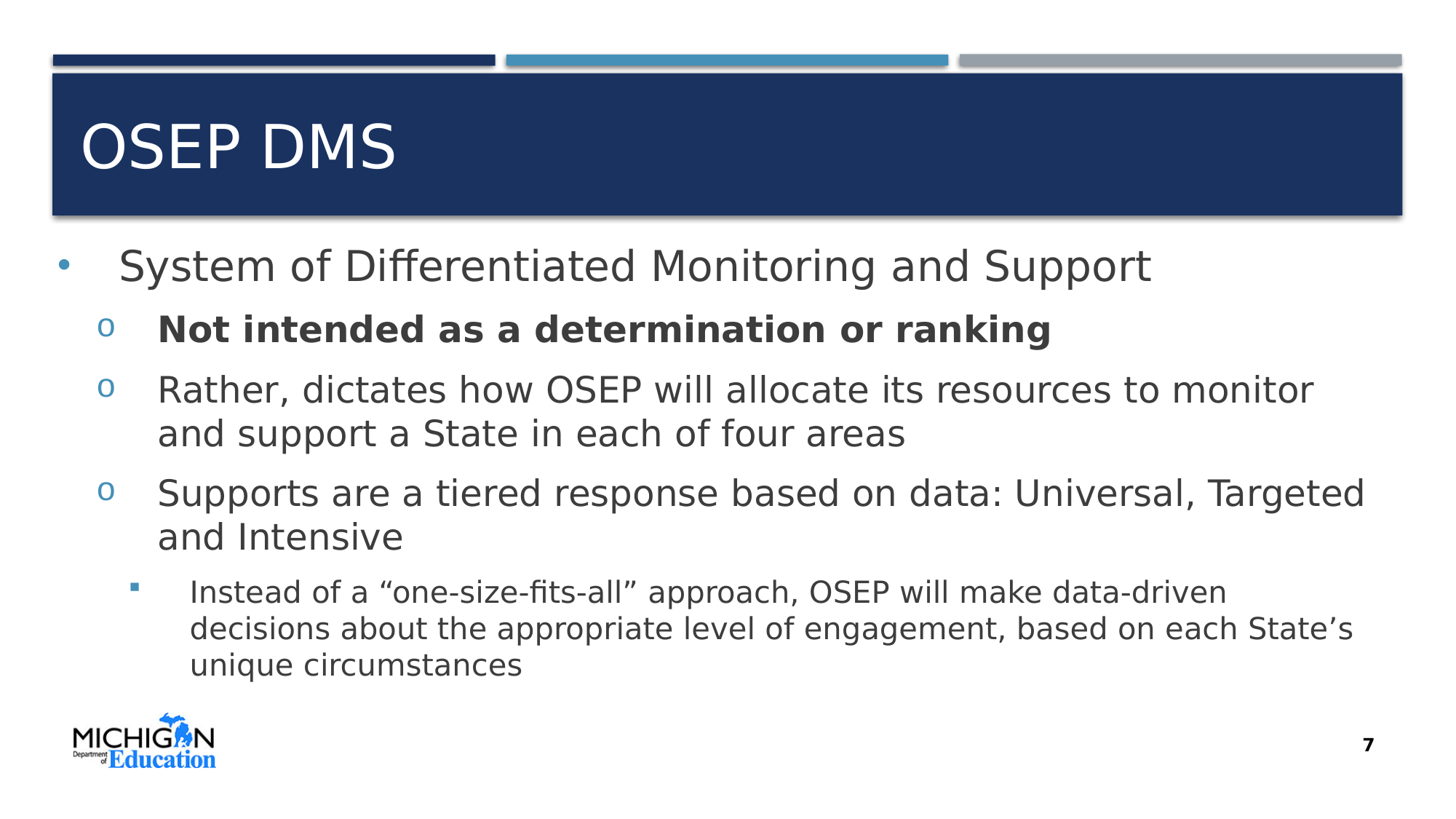

# OSEP DMS
System of Differentiated Monitoring and Support
Not intended as a determination or ranking
Rather, dictates how OSEP will allocate its resources to monitor and support a State in each of four areas
Supports are a tiered response based on data: Universal, Targeted and Intensive
Instead of a “one-size-fits-all” approach, OSEP will make data-driven decisions about the appropriate level of engagement, based on each State’s unique circumstances

7